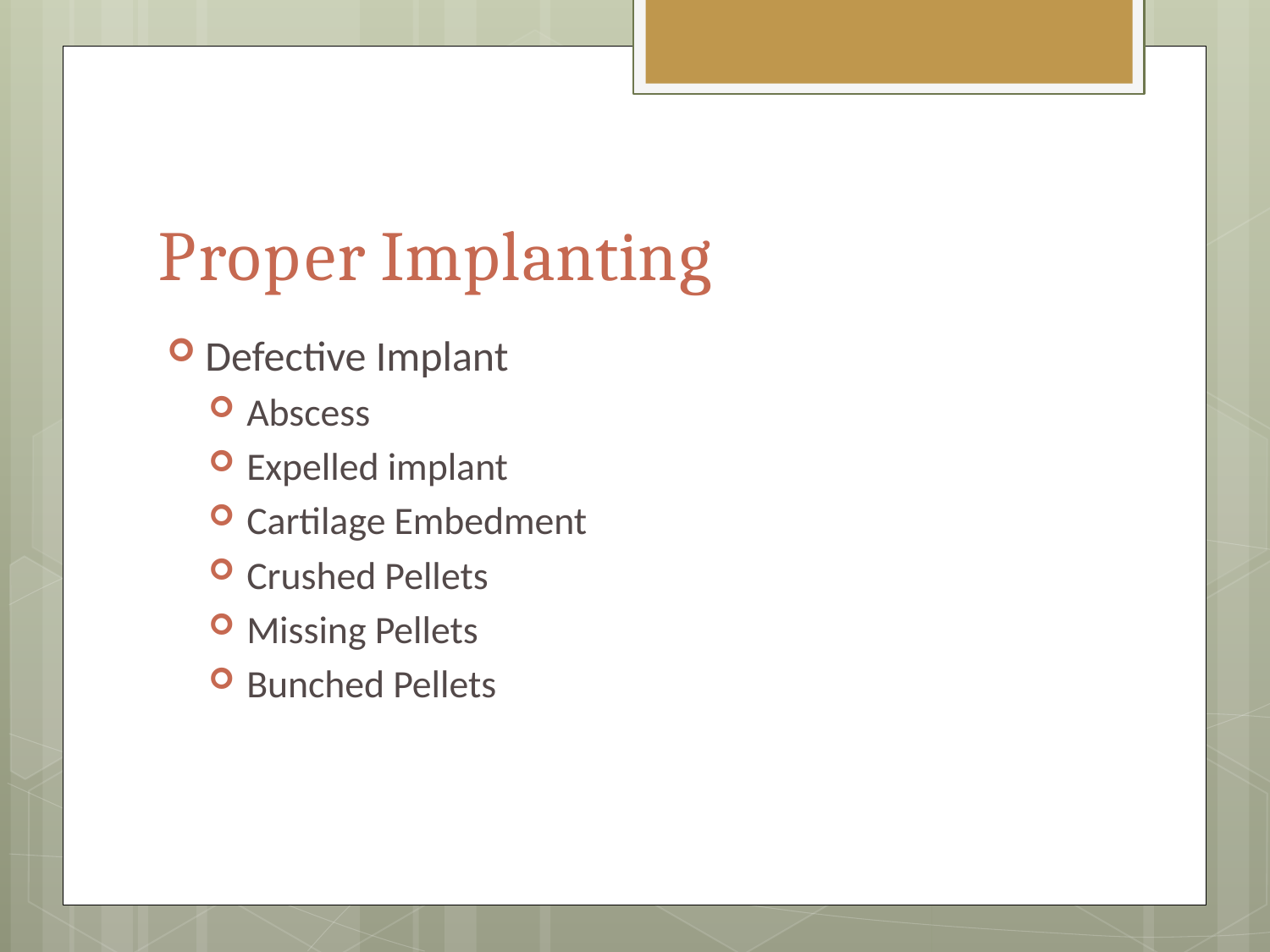

# Proper Implanting
Defective Implant
Abscess
Expelled implant
Cartilage Embedment
Crushed Pellets
Missing Pellets
Bunched Pellets